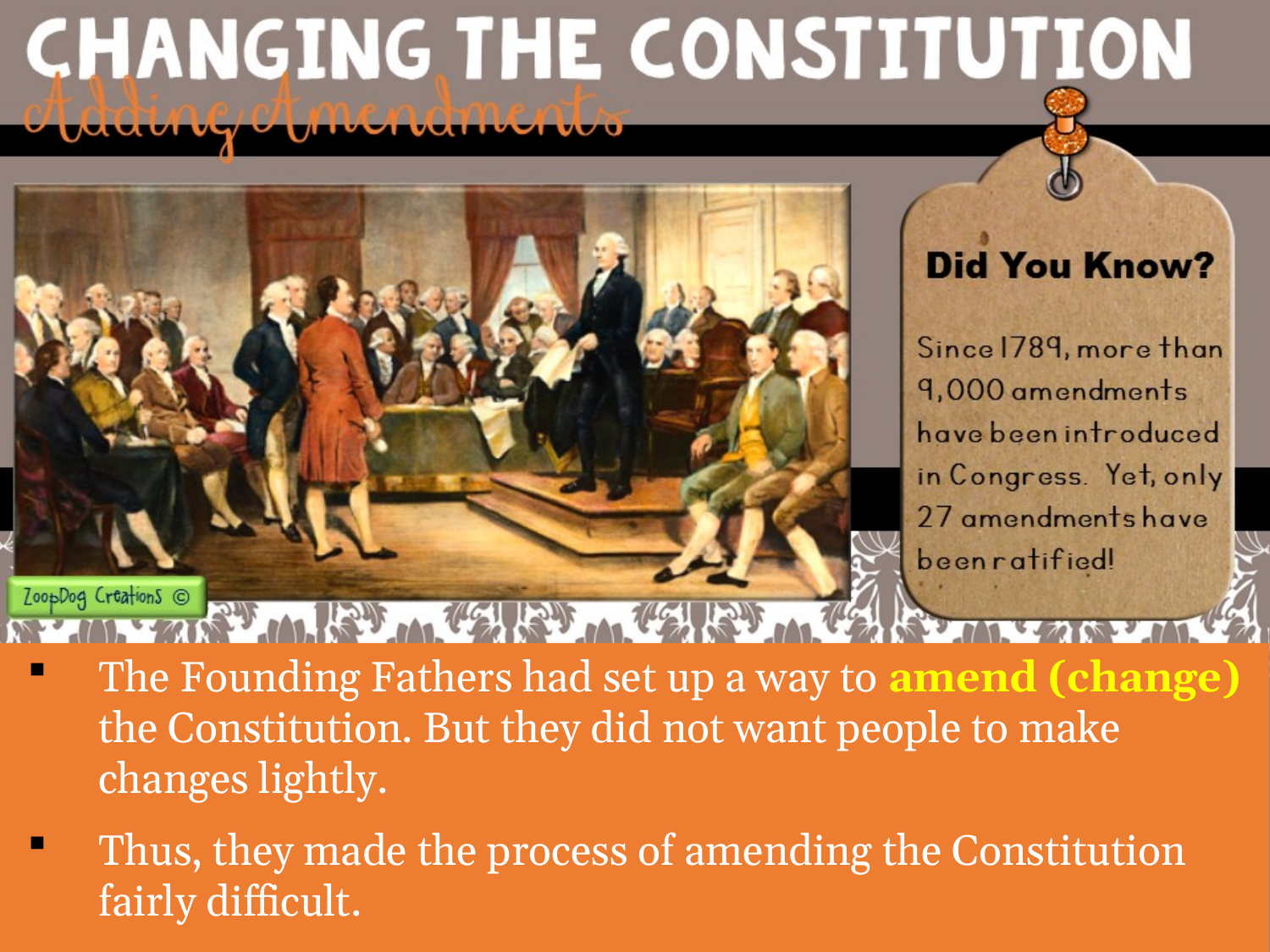

The Founding Fathers had set up a way to amend (change) the Constitution. But they did not want people to make changes lightly.
Thus, they made the process of amending the Constitution fairly difficult.